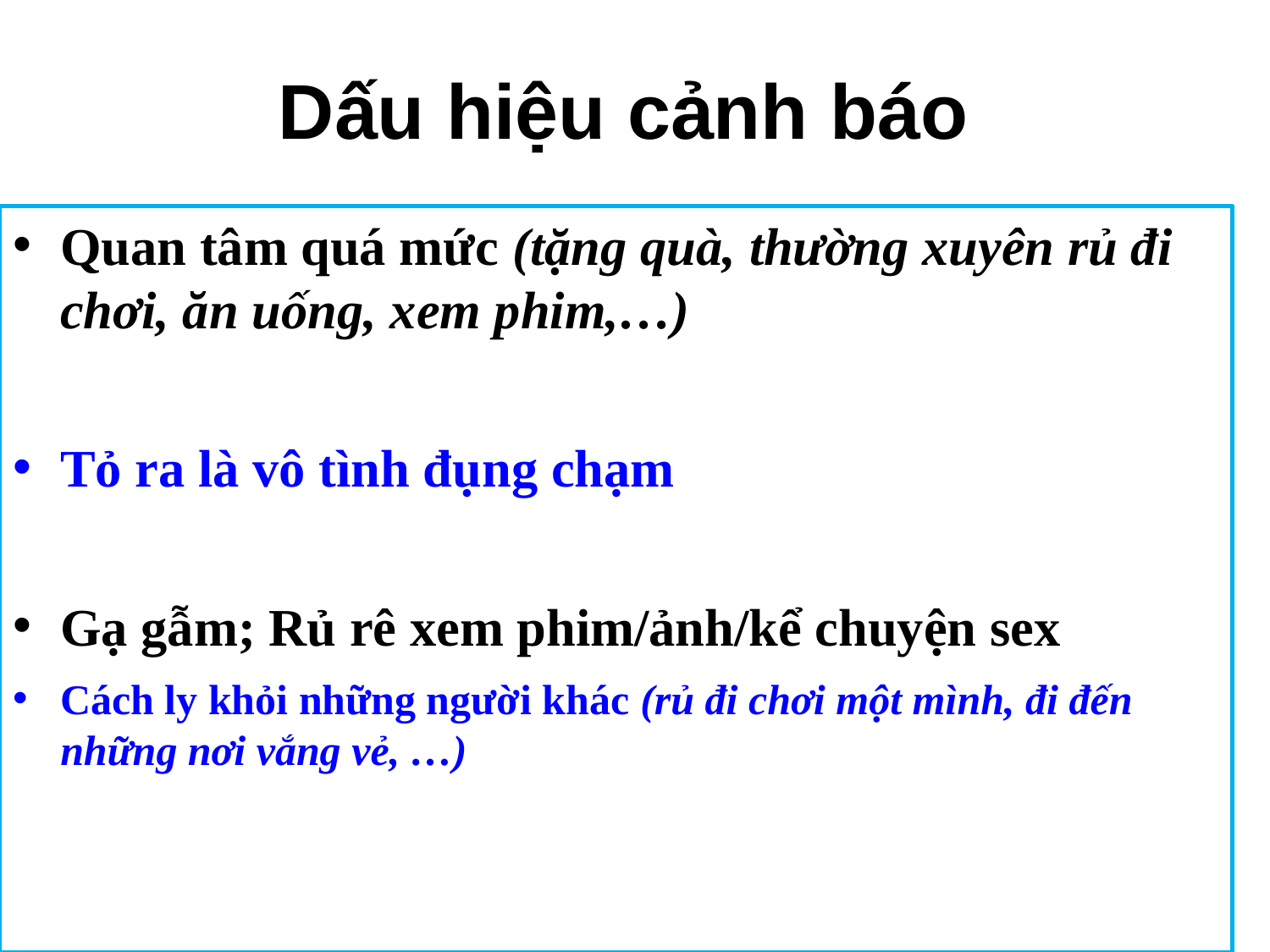

# Dấu hiệu cảnh báo
Quan tâm quá mức (tặng quà, thường xuyên rủ đi chơi, ăn uống, xem phim,…)

Tỏ ra là vô tình đụng chạm

Gạ gẫm; Rủ rê xem phim/ảnh/kể chuyện sex
Cách ly khỏi những người khác (rủ đi chơi một mình, đi đến những nơi vắng vẻ, …)